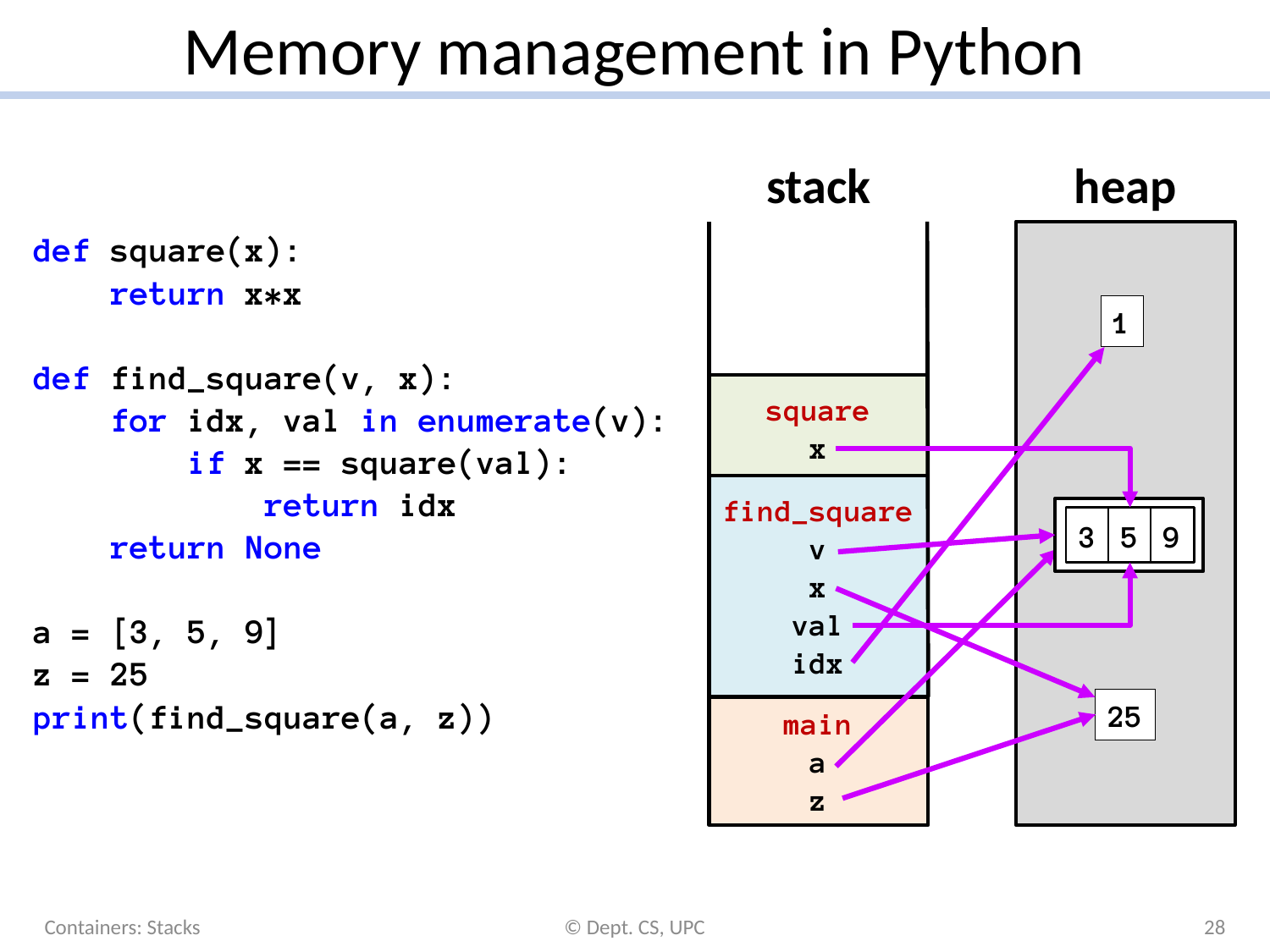

# Memory management in Python
stack
heap
def square(x):
    return x*x
def find_square(v, x):
    for idx, val in enumerate(v):
        if x == square(val):
            return idx
    return None
a = [3, 5, 9]
z = 25
print(find_square(a, z))

1

square
x

find_square
v
x
val
idx

3
5
9
25

main
a
z
Containers: Stacks
© Dept. CS, UPC
28